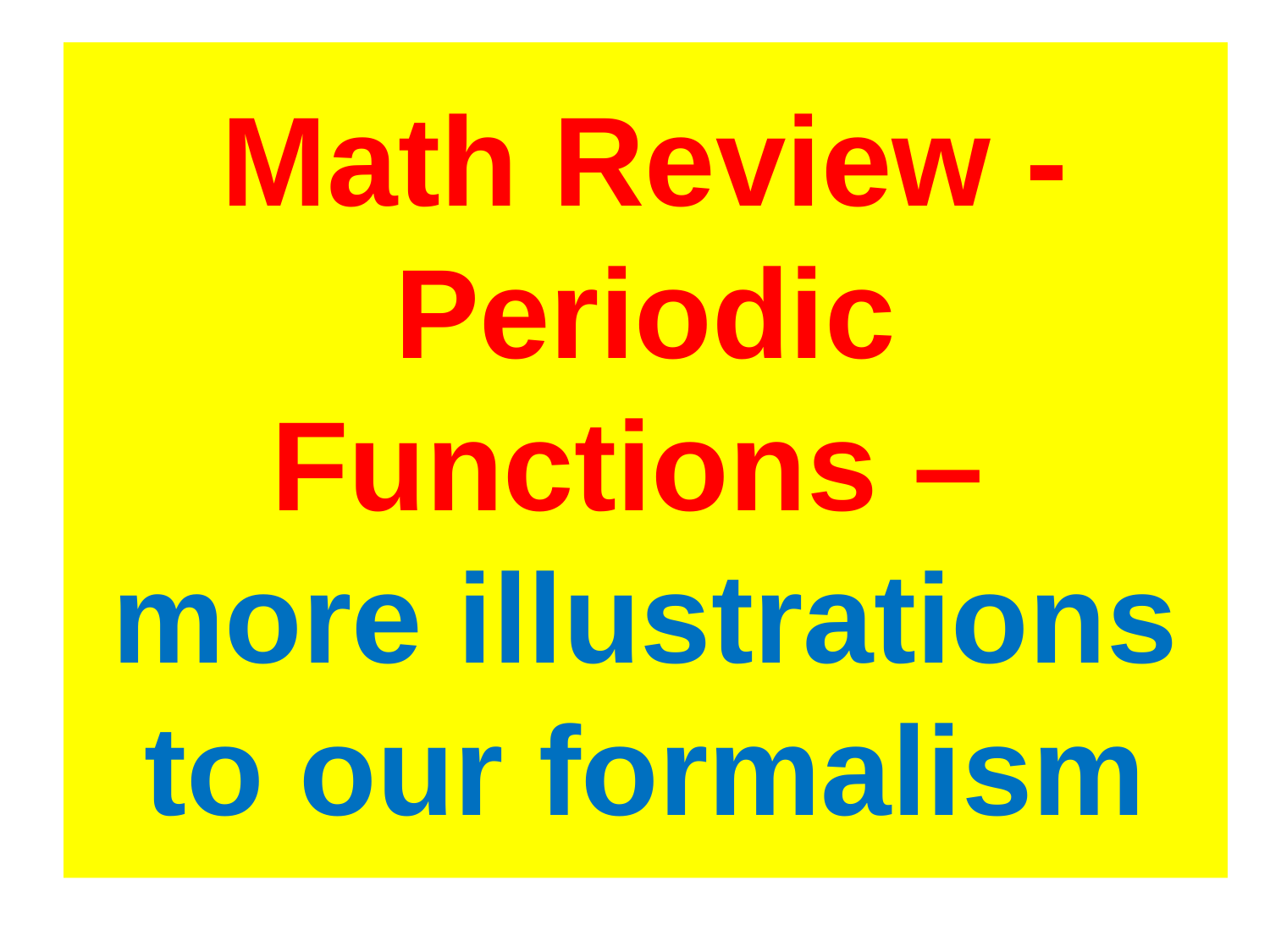

# Math Review - Periodic Functions – more illustrations to our formalism